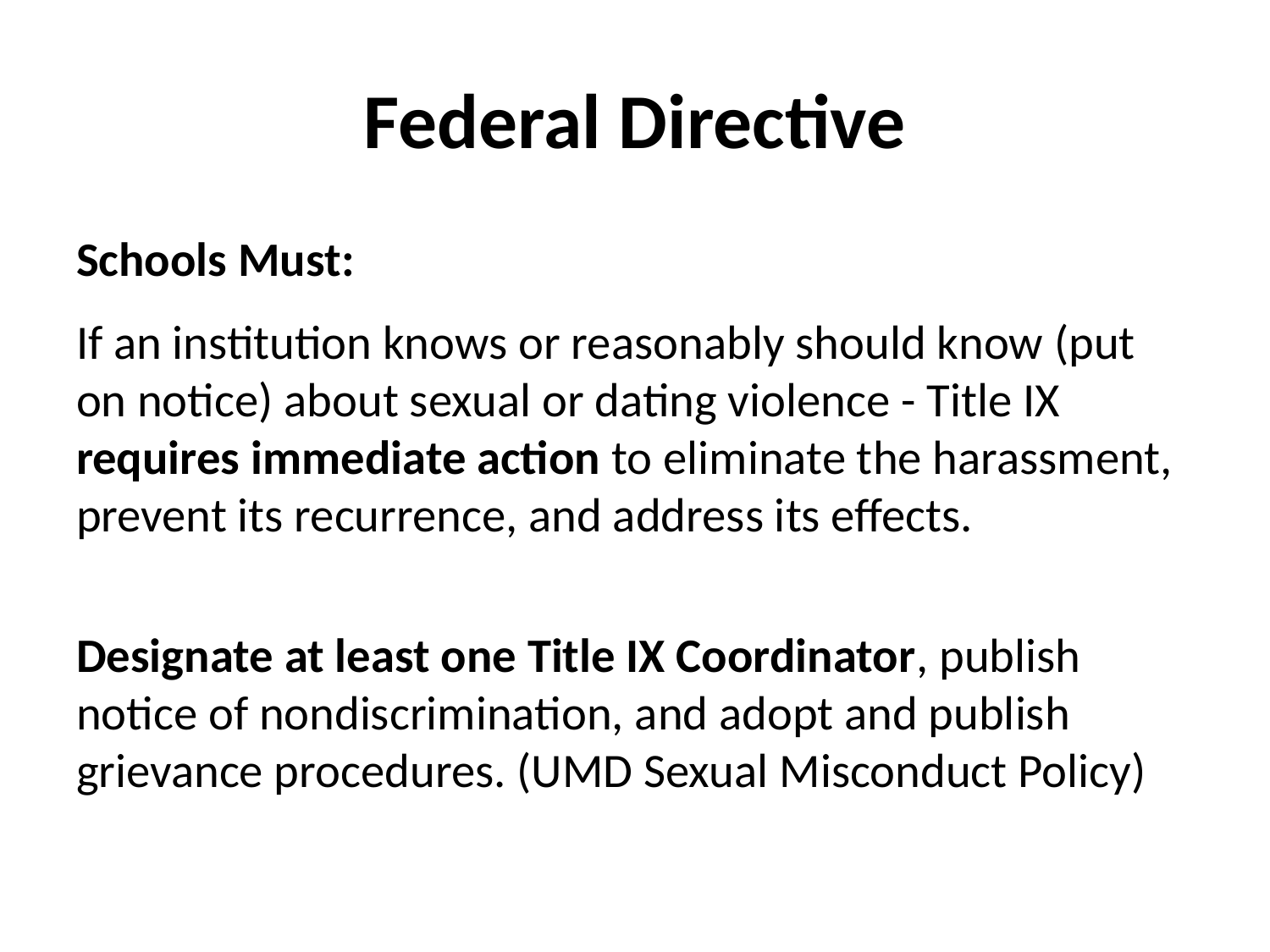

# Federal Directive
Schools Must:
If an institution knows or reasonably should know (put on notice) about sexual or dating violence - Title IX requires immediate action to eliminate the harassment, prevent its recurrence, and address its effects.
Designate at least one Title IX Coordinator, publish notice of nondiscrimination, and adopt and publish grievance procedures. (UMD Sexual Misconduct Policy)